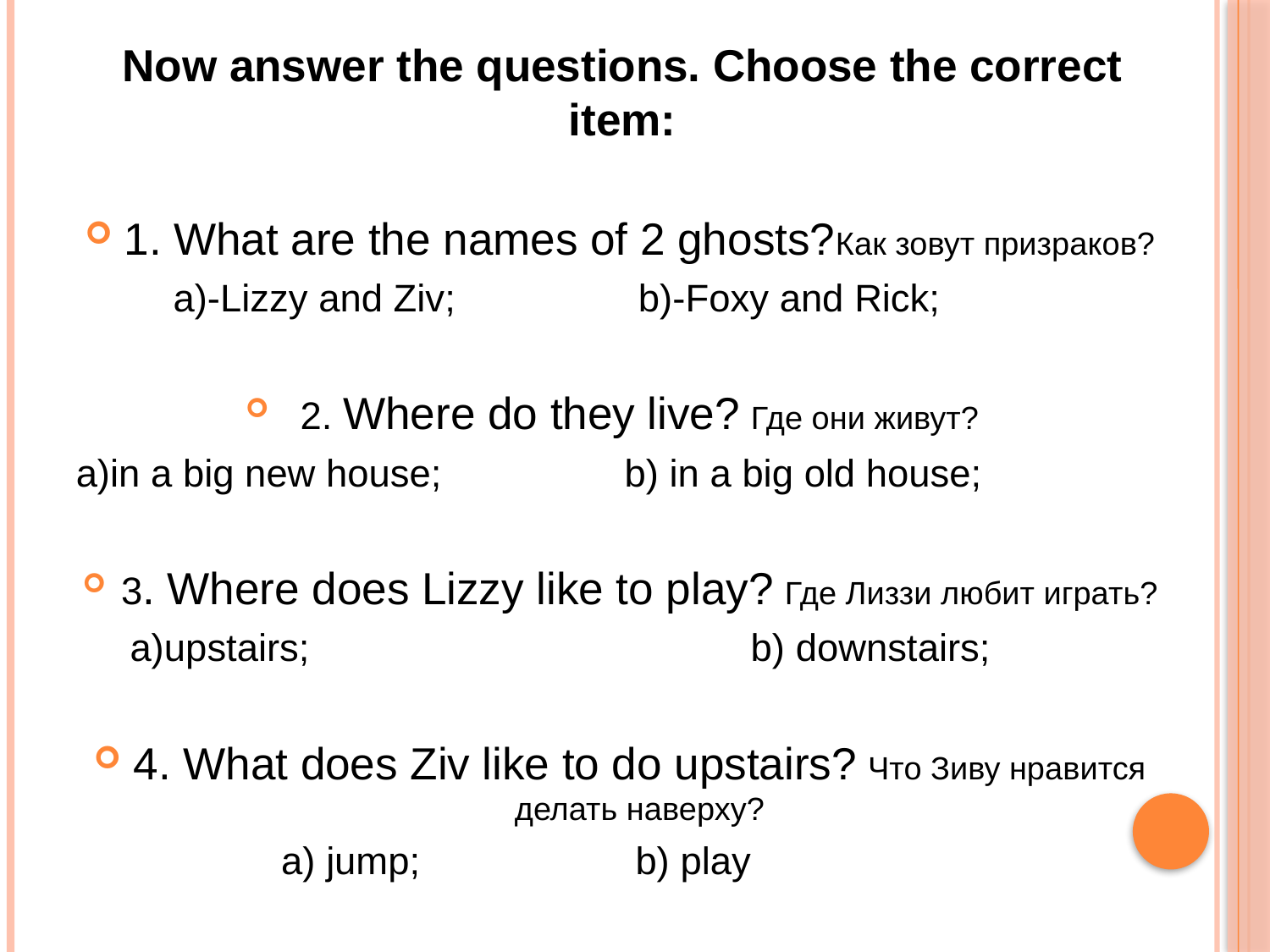

Now answer the questions. Choose the correct item:

1. What are the names of 2 ghosts?Как зовут призраков?
         a)-Lizzy and Ziv;                 b)-Foxy and Rick;

2. Where do they live? Где они живут?
a)in a big new house;                 b) in a big old house;

3. Where does Lizzy like to play? Где Лиззи любит играть?
     a)upstairs;                                         b) downstairs;

4. What does Ziv like to do upstairs? Что Зиву нравится делать наверху?
                   a) jump;                    b) play